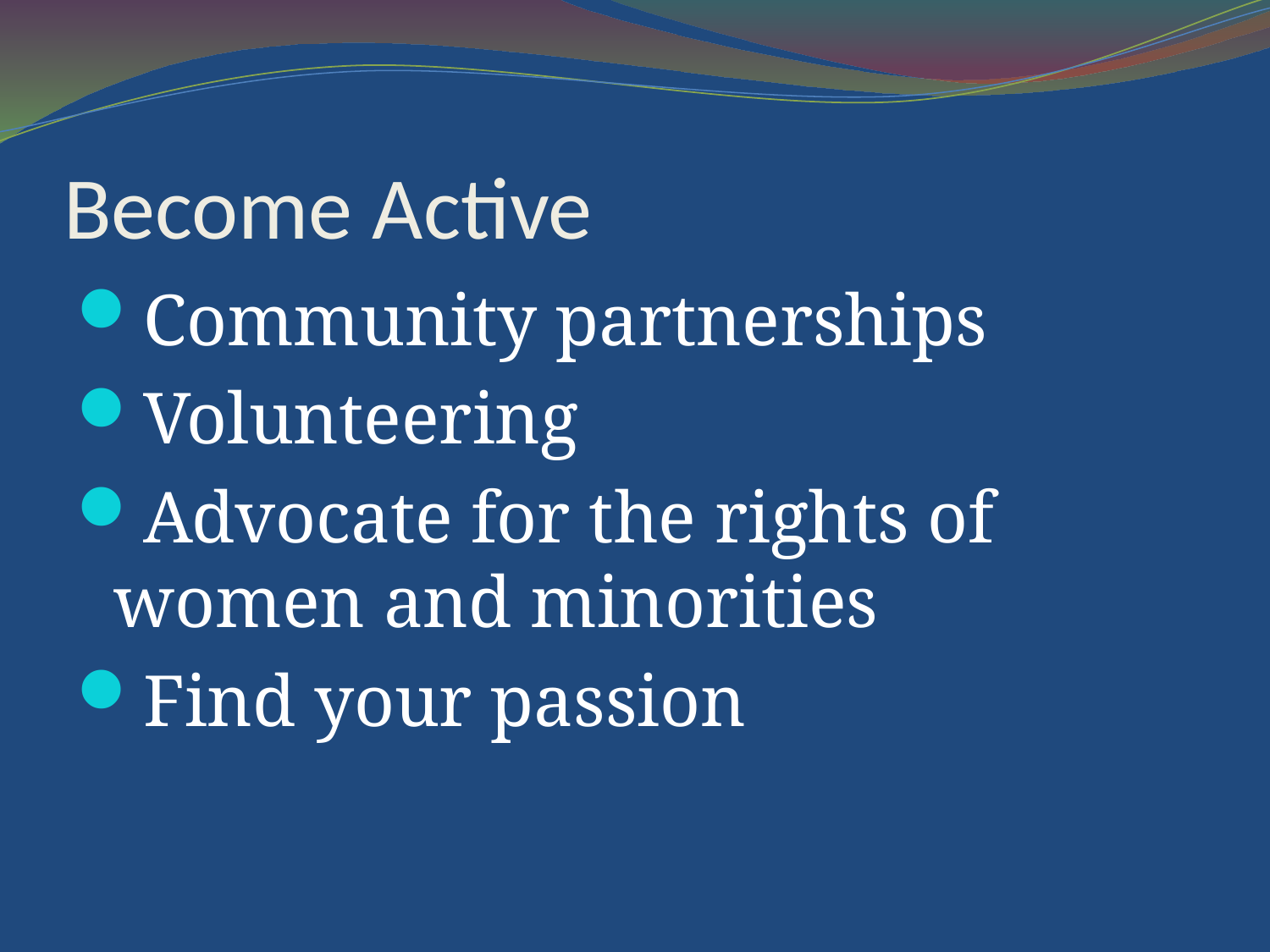

Become Active
Community partnerships
Volunteering
Advocate for the rights of women and minorities
Find your passion